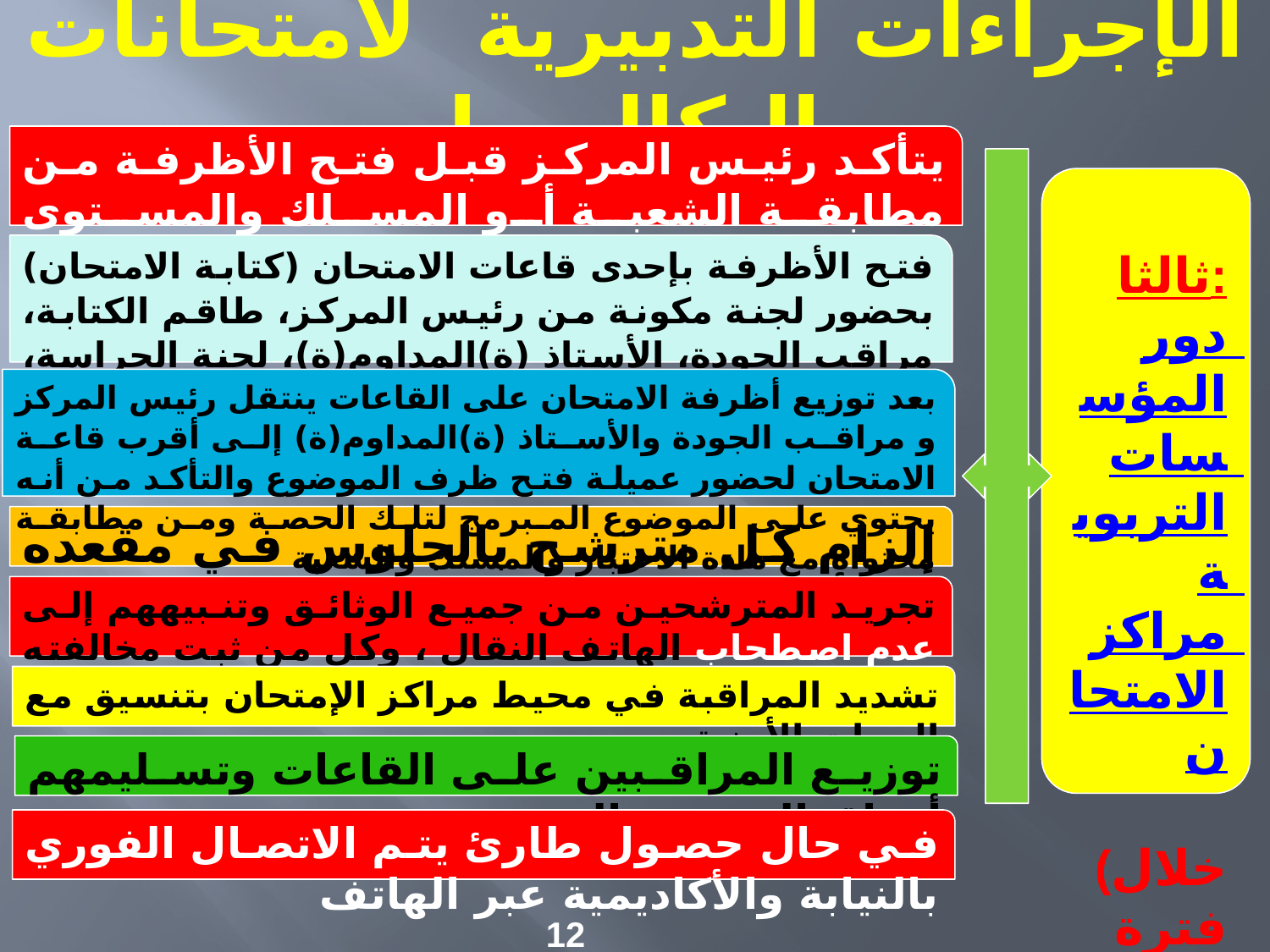

# الإجراءات التدبيرية  لامتحانات البكالوريا
يتأكد رئيس المركز قبل فتح الأظرفة من مطابقة الشعبة أو المسلك والمستوى والمادة المكتوبة على الغلاف مع مواقيت الامتحان.

ثالثا:
دور المؤسسات التربوية مراكز الامتحان

(خلال فترة الامتحان)

فتح الأظرفة بإحدى قاعات الامتحان (كتابة الامتحان) بحضور لجنة مكونة من رئيس المركز، طاقم الكتابة، مراقب الجودة، الأستاذ (ة)المداوم(ة)، لجنة الحراسة، ممثلين عن التلاميذ ، ويخصص محضر يوقع من طرف أعضاء اللجنة
بعد توزيع أظرفة الامتحان على القاعات ينتقل رئيس المركز و مراقب الجودة والأستاذ (ة)المداوم(ة) إلى أقرب قاعة الامتحان لحضور عميلة فتح ظرف الموضوع والتأكد من أنه يحتوي على الموضوع المبرمج لتلك الحصة ومن مطابقة محتواه مع مادة الاختبار والمسلك والشعبة

إلزام كل مترشح بالجلوس في مقعده والتأكد من هويته
تجريد المترشحين من جميع الوثائق وتنبيههم إلى عدم اصطحاب الهاتف النقال ، وكل من ثبت مخالفته لذلك يعتبر غاشا.

تشديد المراقبة في محيط مراكز الإمتحان بتنسيق مع الجهات الأمنية
توزيع المراقبين على القاعات وتسليمهم أوراق التحرير والتسويد
في حال حصول طارئ يتم الاتصال الفوري بالنيابة والأكاديمية عبر الهاتف
12